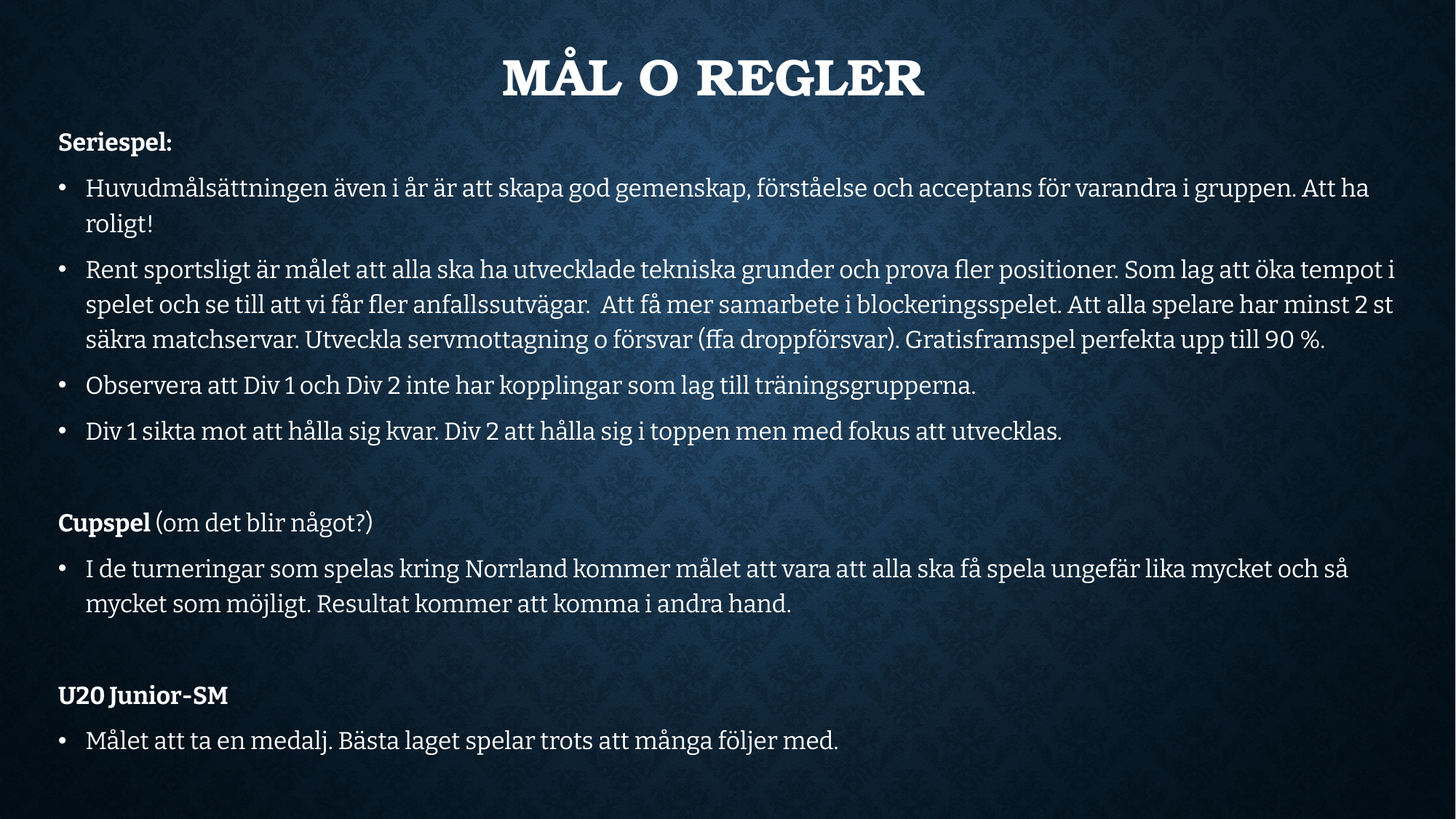

# Mål o regler
Seriespel:
Huvudmålsättningen även i år är att skapa god gemenskap, förståelse och acceptans för varandra i gruppen. Att ha roligt!
Rent sportsligt är målet att alla ska ha utvecklade tekniska grunder och prova fler positioner. Som lag att öka tempot i spelet och se till att vi får fler anfallssutvägar.  Att få mer samarbete i blockeringsspelet. Att alla spelare har minst 2 st säkra matchservar. Utveckla servmottagning o försvar (ffa droppförsvar). Gratisframspel perfekta upp till 90 %.
Observera att Div 1 och Div 2 inte har kopplingar som lag till träningsgrupperna.
Div 1 sikta mot att hålla sig kvar. Div 2 att hålla sig i toppen men med fokus att utvecklas.

Cupspel (om det blir något?)
I de turneringar som spelas kring Norrland kommer målet att vara att alla ska få spela ungefär lika mycket och så mycket som möjligt. Resultat kommer att komma i andra hand.

U20 Junior-SM
Målet att ta en medalj. Bästa laget spelar trots att många följer med.